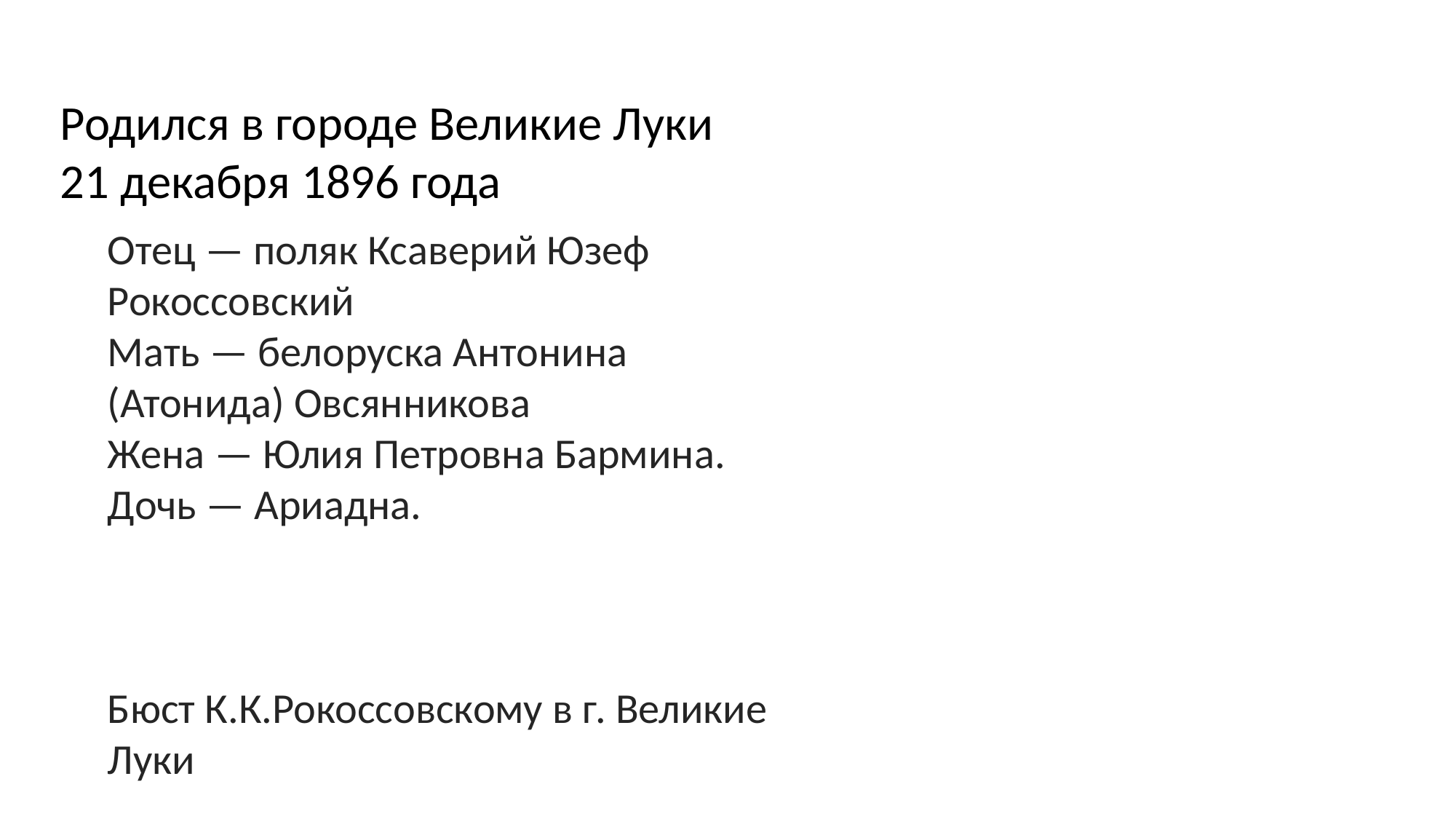

Родился в городе Великие Луки 21 декабря 1896 года
Отец — поляк Ксаверий Юзеф Рокоссовский
Мать — белоруска Антонина (Атонида) Овсянникова
Жена — Юлия Петровна Бармина.
Дочь — Ариадна.

Бюст К.К.Рокоссовскому в г. Великие Луки